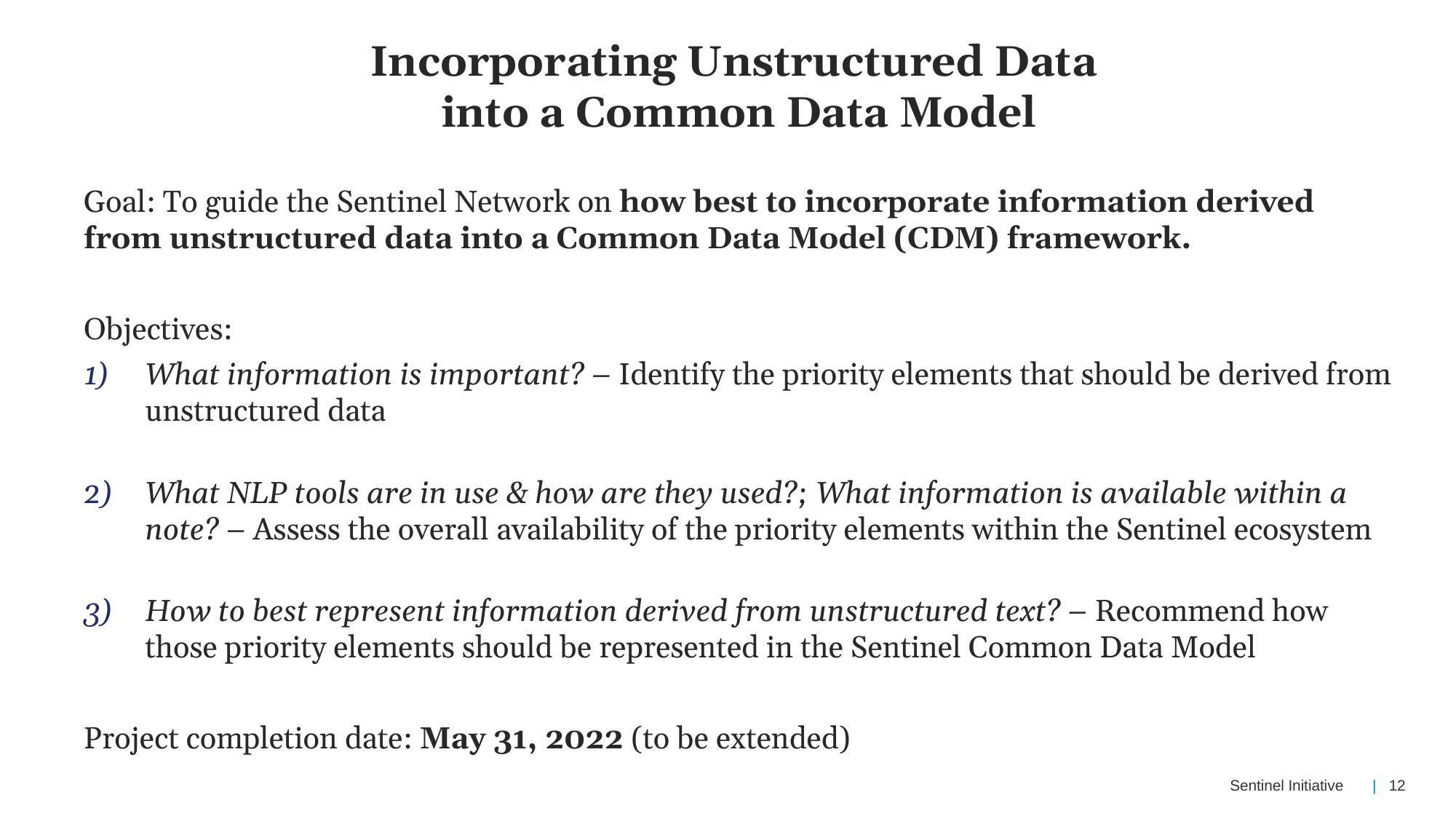

# Incorporating Unstructured Data into a Common Data Model
Goal: To guide the Sentinel Network on how best to incorporate information derived from unstructured data into a Common Data Model (CDM) framework.

Objectives:
What information is important? – Identify the priority elements that should be derived from unstructured data
What NLP tools are in use & how are they used?; What information is available within a note? – Assess the overall availability of the priority elements within the Sentinel ecosystem
How to best represent information derived from unstructured text? – Recommend how those priority elements should be represented in the Sentinel Common Data Model

Project completion date: May 31, 2022 (to be extended)